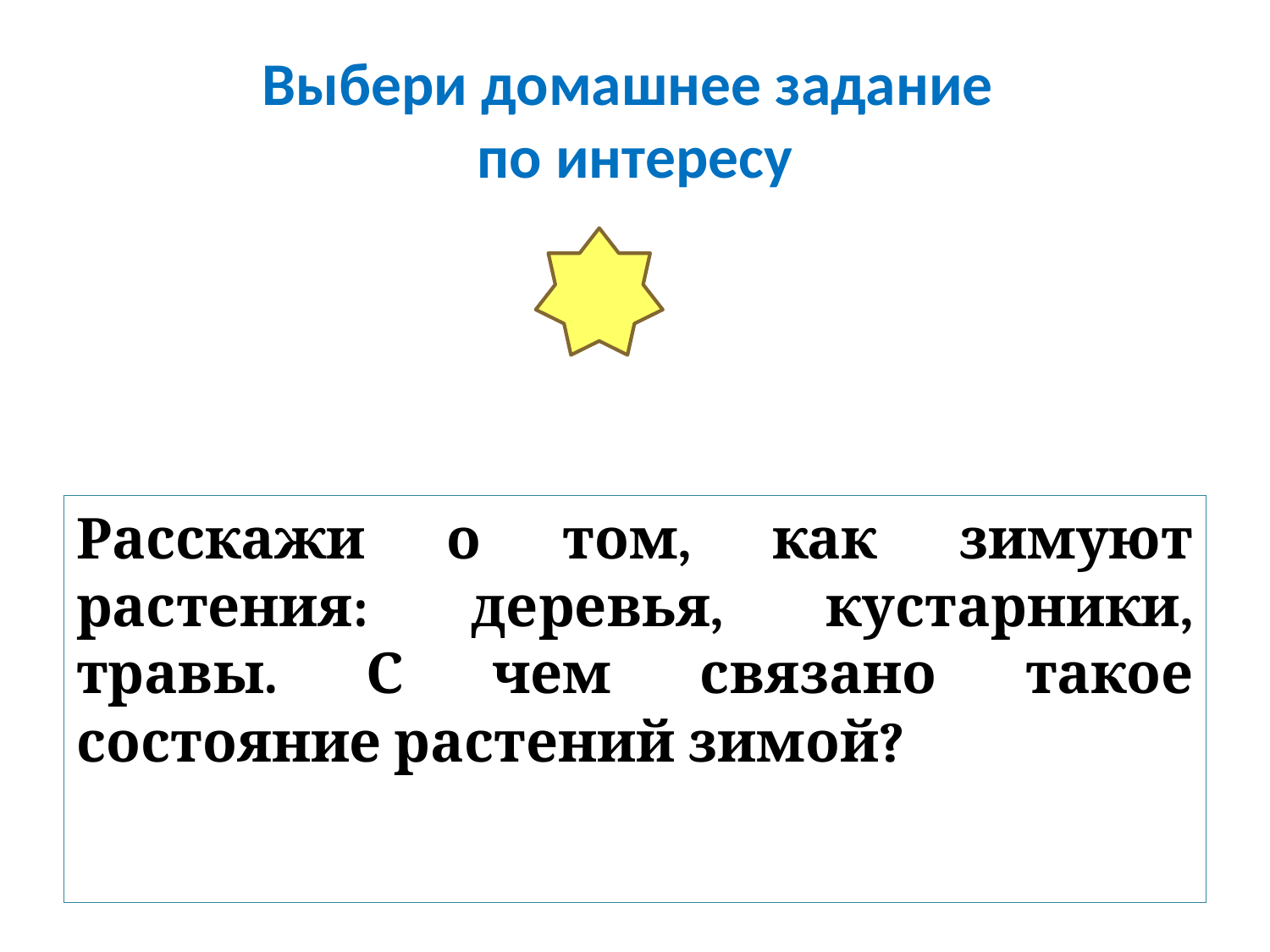

# Выбери домашнее задание по интересу

Расскажи о том, как зимуют растения: деревья, кустарники, травы. С чем связано такое состояние растений зимой?